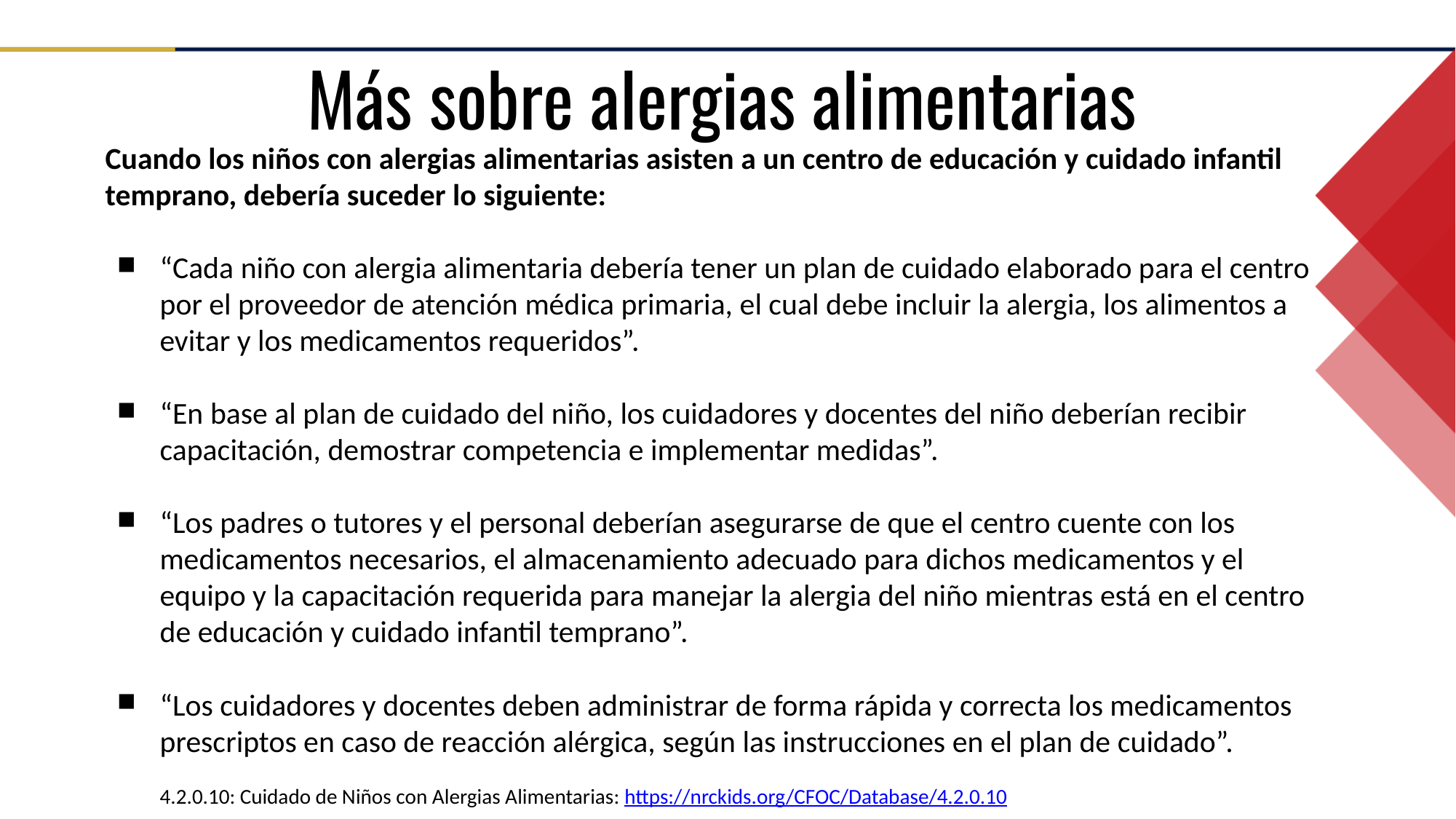

Más sobre alergias alimentarias
Cuando los niños con alergias alimentarias asisten a un centro de educación y cuidado infantil temprano, debería suceder lo siguiente:

“Cada niño con alergia alimentaria debería tener un plan de cuidado elaborado para el centro por el proveedor de atención médica primaria, el cual debe incluir la alergia, los alimentos a evitar y los medicamentos requeridos”.

“En base al plan de cuidado del niño, los cuidadores y docentes del niño deberían recibir capacitación, demostrar competencia e implementar medidas”.

“Los padres o tutores y el personal deberían asegurarse de que el centro cuente con los medicamentos necesarios, el almacenamiento adecuado para dichos medicamentos y el equipo y la capacitación requerida para manejar la alergia del niño mientras está en el centro de educación y cuidado infantil temprano”.

“Los cuidadores y docentes deben administrar de forma rápida y correcta los medicamentos prescriptos en caso de reacción alérgica, según las instrucciones en el plan de cuidado”.

4.2.0.10: Cuidado de Niños con Alergias Alimentarias: https://nrckids.org/CFOC/Database/4.2.0.10